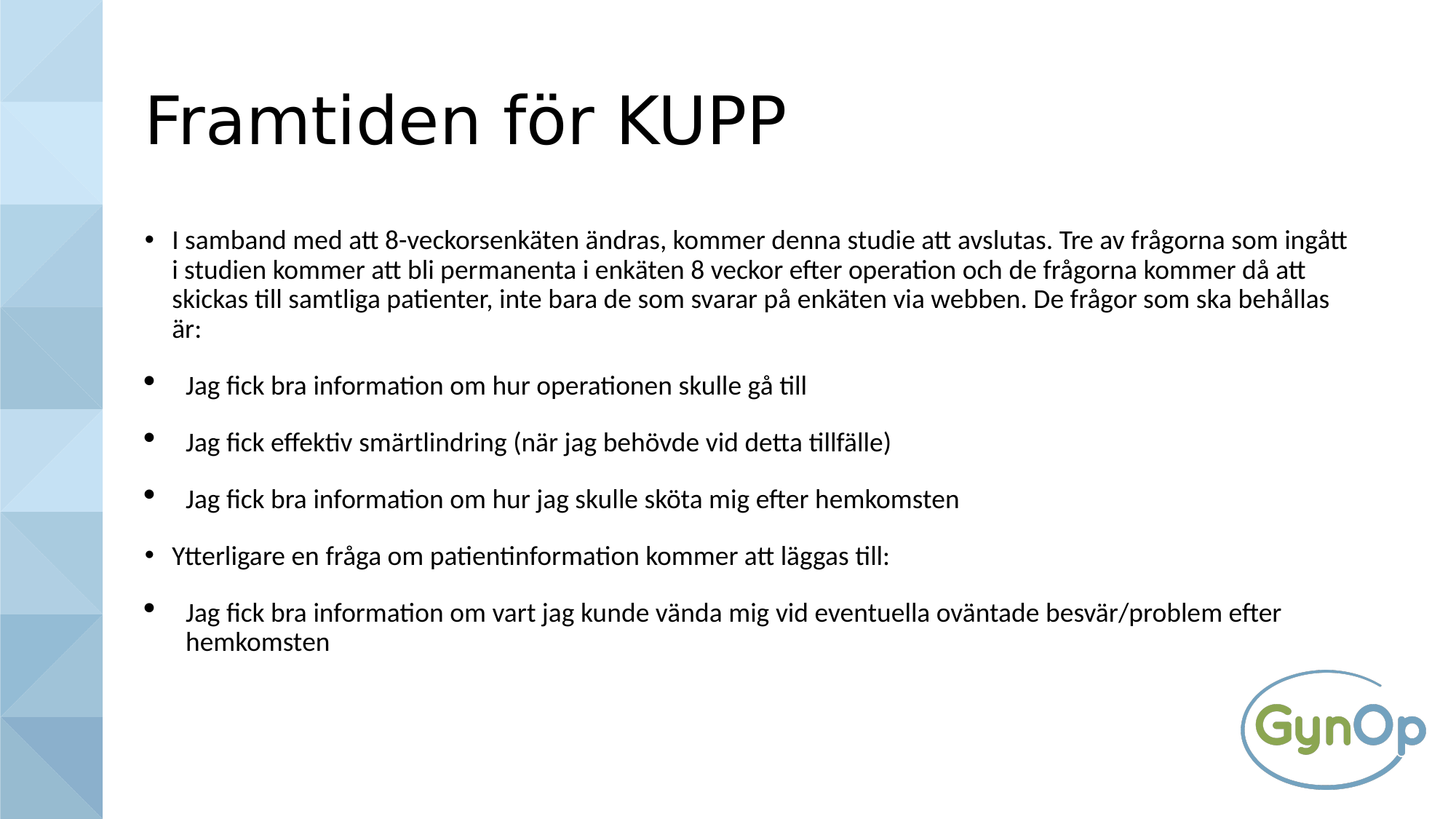

# Framtiden för KUPP
I samband med att 8-veckorsenkäten ändras, kommer denna studie att avslutas. Tre av frågorna som ingått i studien kommer att bli permanenta i enkäten 8 veckor efter operation och de frågorna kommer då att skickas till samtliga patienter, inte bara de som svarar på enkäten via webben. De frågor som ska behållas är:
Jag fick bra information om hur operationen skulle gå till
Jag fick effektiv smärtlindring (när jag behövde vid detta tillfälle)
Jag fick bra information om hur jag skulle sköta mig efter hemkomsten
Ytterligare en fråga om patientinformation kommer att läggas till:
Jag fick bra information om vart jag kunde vända mig vid eventuella oväntade besvär/problem efter hemkomsten